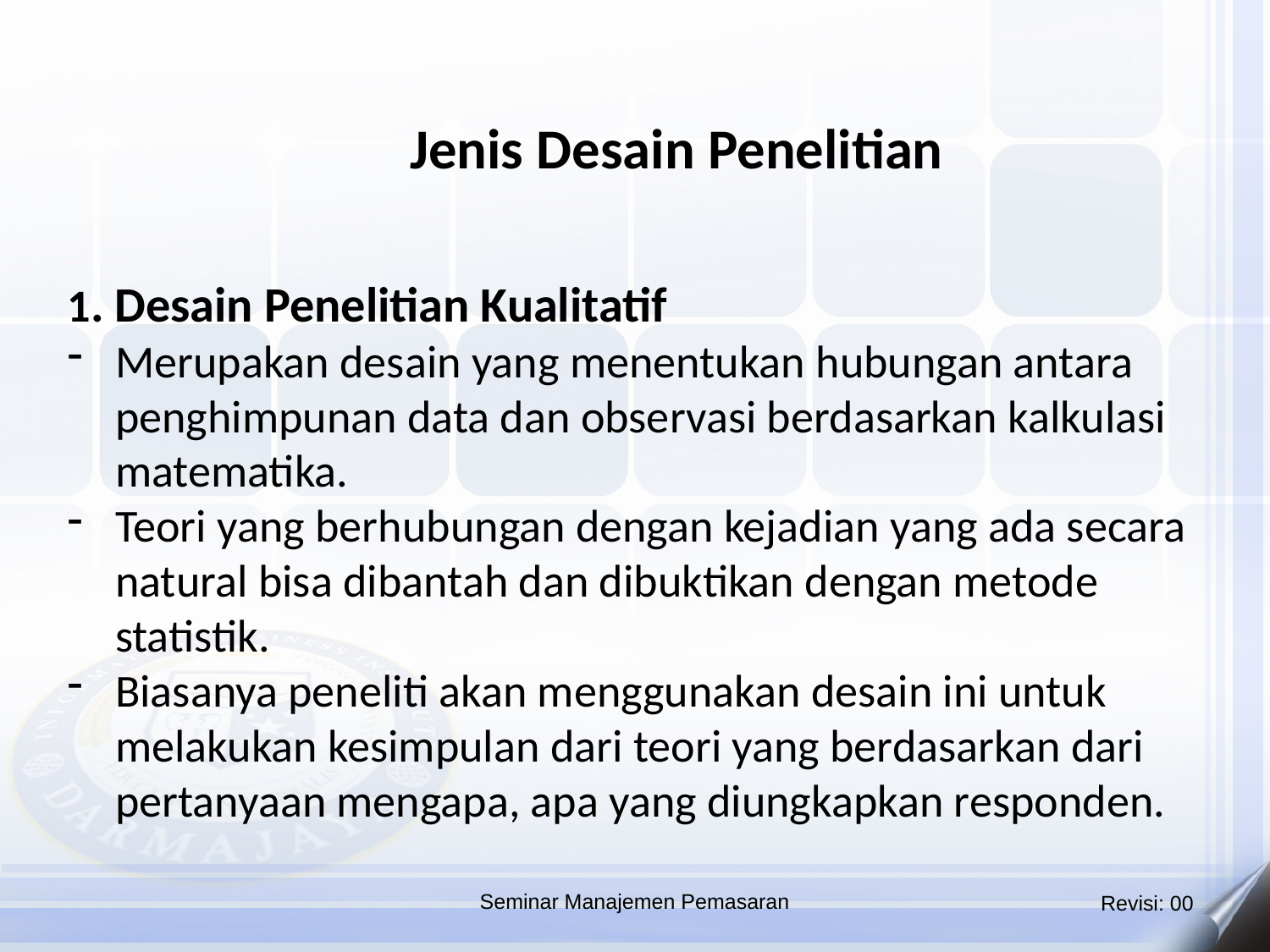

Jenis Desain Penelitian
1. Desain Penelitian Kualitatif
Merupakan desain yang menentukan hubungan antara penghimpunan data dan observasi berdasarkan kalkulasi matematika.
Teori yang berhubungan dengan kejadian yang ada secara natural bisa dibantah dan dibuktikan dengan metode statistik.
Biasanya peneliti akan menggunakan desain ini untuk melakukan kesimpulan dari teori yang berdasarkan dari pertanyaan mengapa, apa yang diungkapkan responden.
Seminar Manajemen Pemasaran